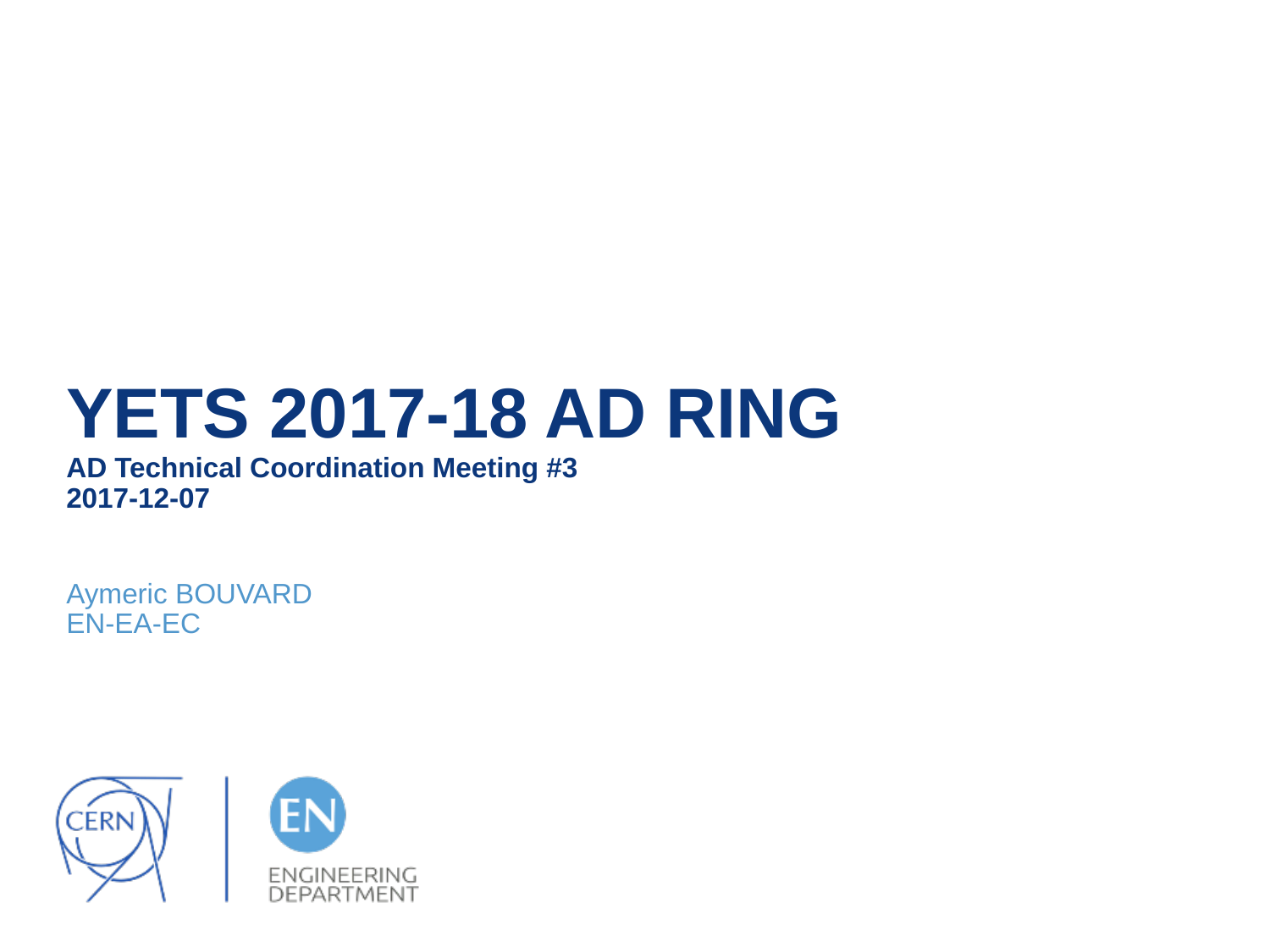

# YETS 2017-18 AD RING AD Technical Coordination Meeting #3 2017-12-07
Aymeric BOUVARD
EN-EA-EC